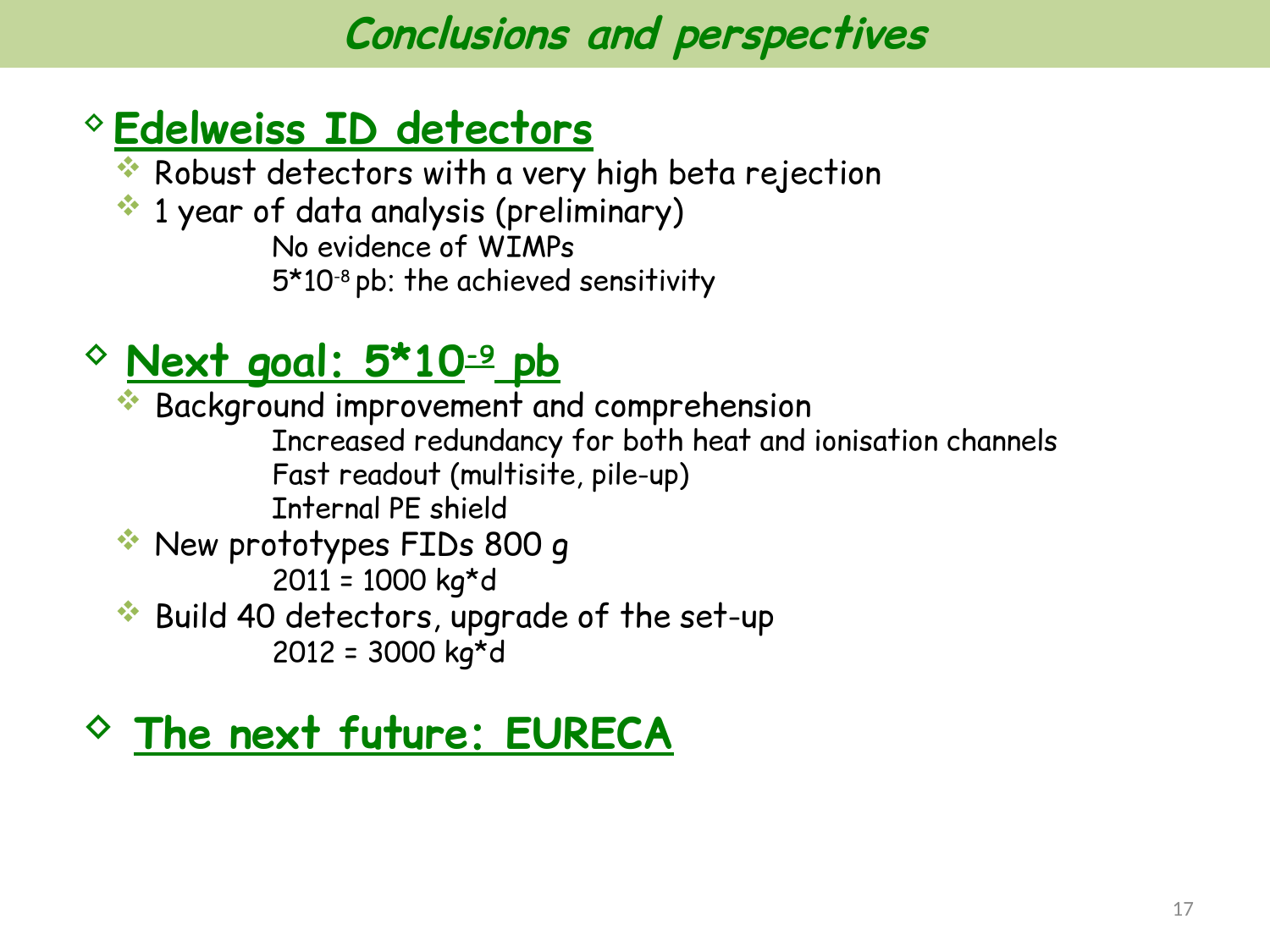

Conclusions and perspectives
 Edelweiss ID detectors
 Robust detectors with a very high beta rejection
 1 year of data analysis (preliminary)
No evidence of WIMPs
5*10-8 pb: the achieved sensitivity

 Next goal: 5*10-9 pb
 Background improvement and comprehension
Increased redundancy for both heat and ionisation channels
Fast readout (multisite, pile-up)
Internal PE shield
 New prototypes FIDs 800 g
2011 = 1000 kg*d
 Build 40 detectors, upgrade of the set-up
2012 = 3000 kg*d

 The next future: EURECA

17